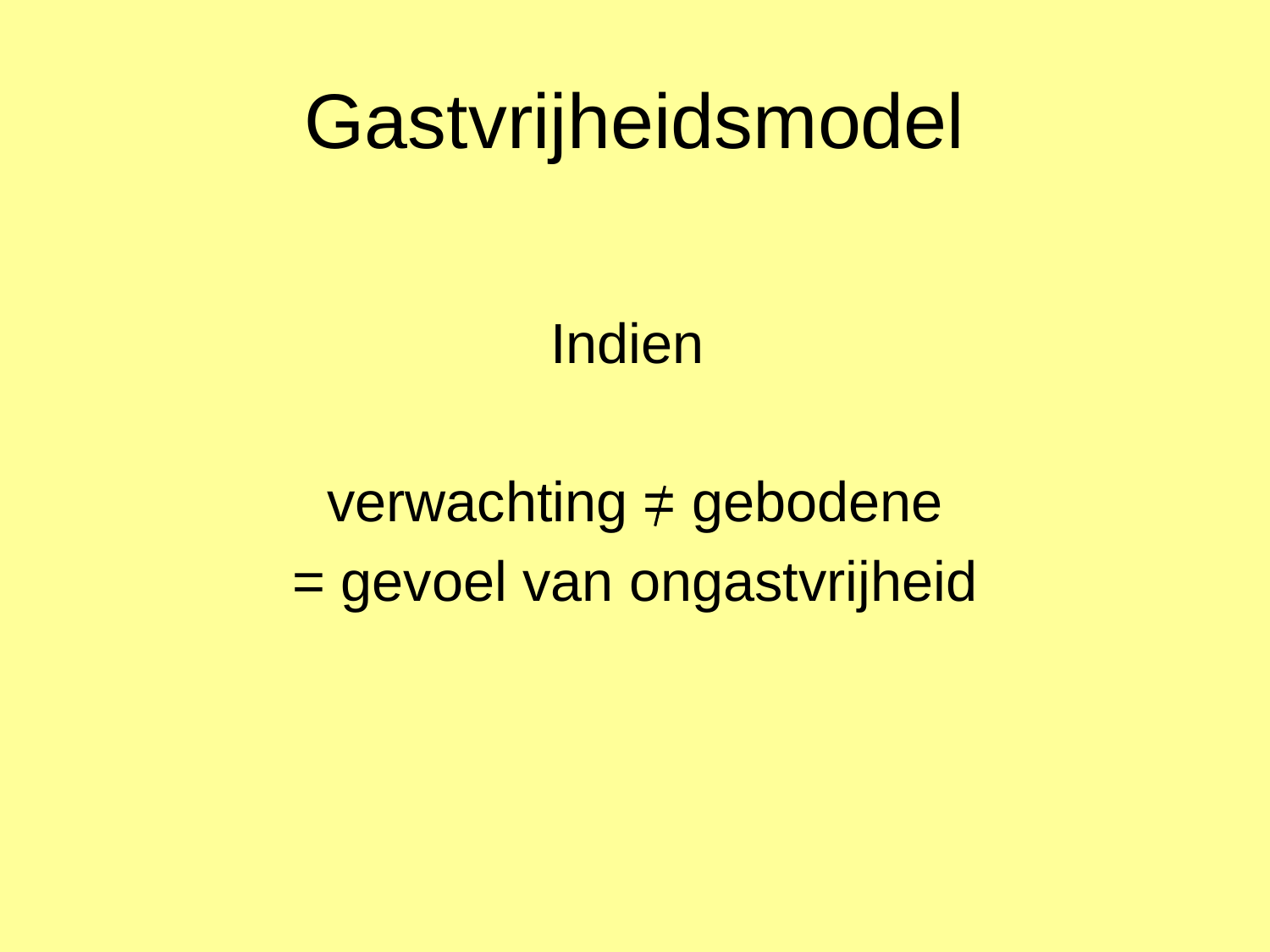

# Gastvrijheidsmodel

Indien

verwachting = gebodene
= gevoel van ongastvrijheid